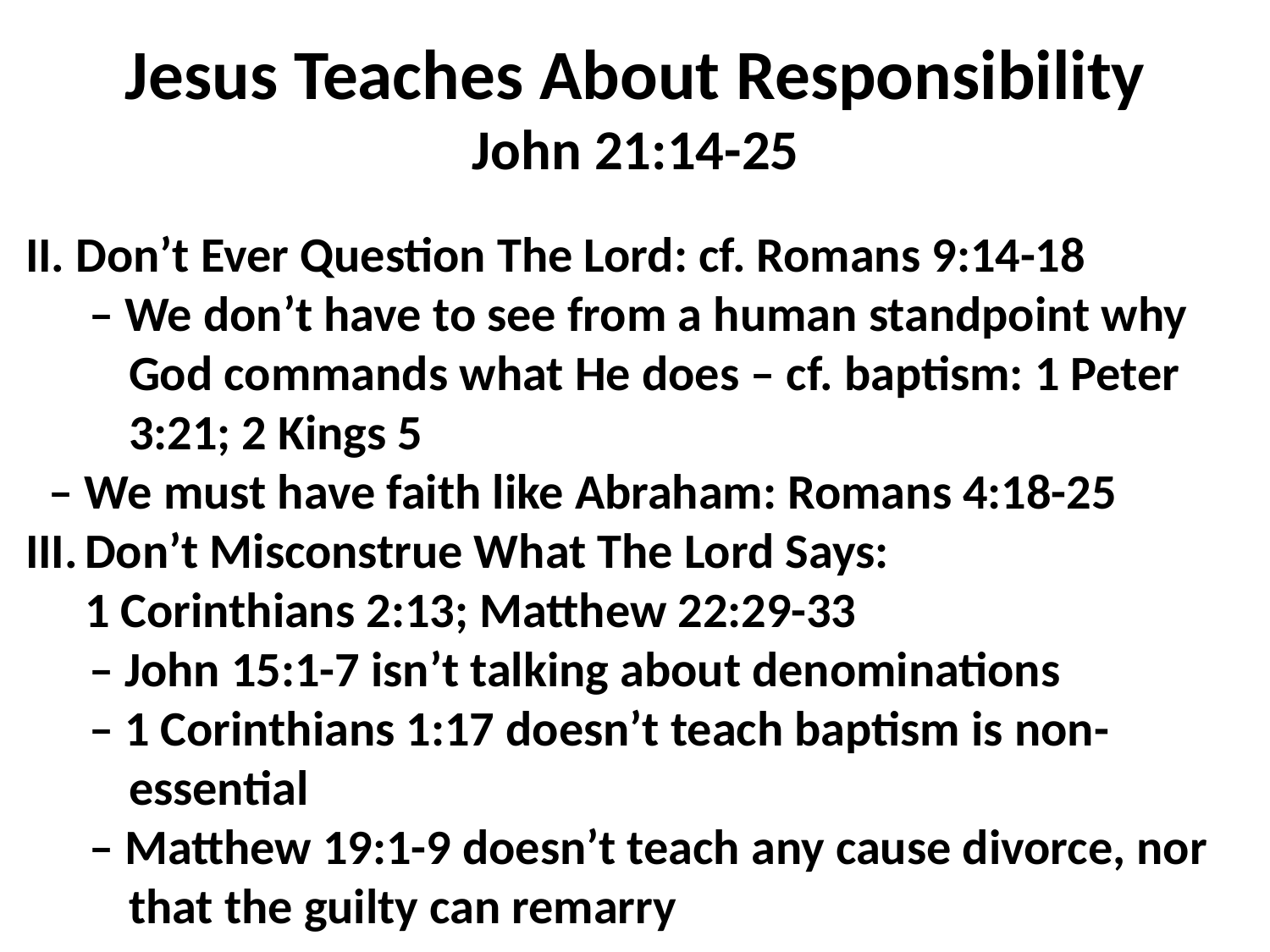

Jesus Teaches About Responsibility
John 21:14-25
II. Don’t Ever Question The Lord: cf. Romans 9:14-18
– We don’t have to see from a human standpoint why God commands what He does – cf. baptism: 1 Peter 3:21; 2 Kings 5
– We must have faith like Abraham: Romans 4:18-25
Don’t Misconstrue What The Lord Says:
1 Corinthians 2:13; Matthew 22:29-33
– John 15:1-7 isn’t talking about denominations
– 1 Corinthians 1:17 doesn’t teach baptism is non-essential
– Matthew 19:1-9 doesn’t teach any cause divorce, nor that the guilty can remarry